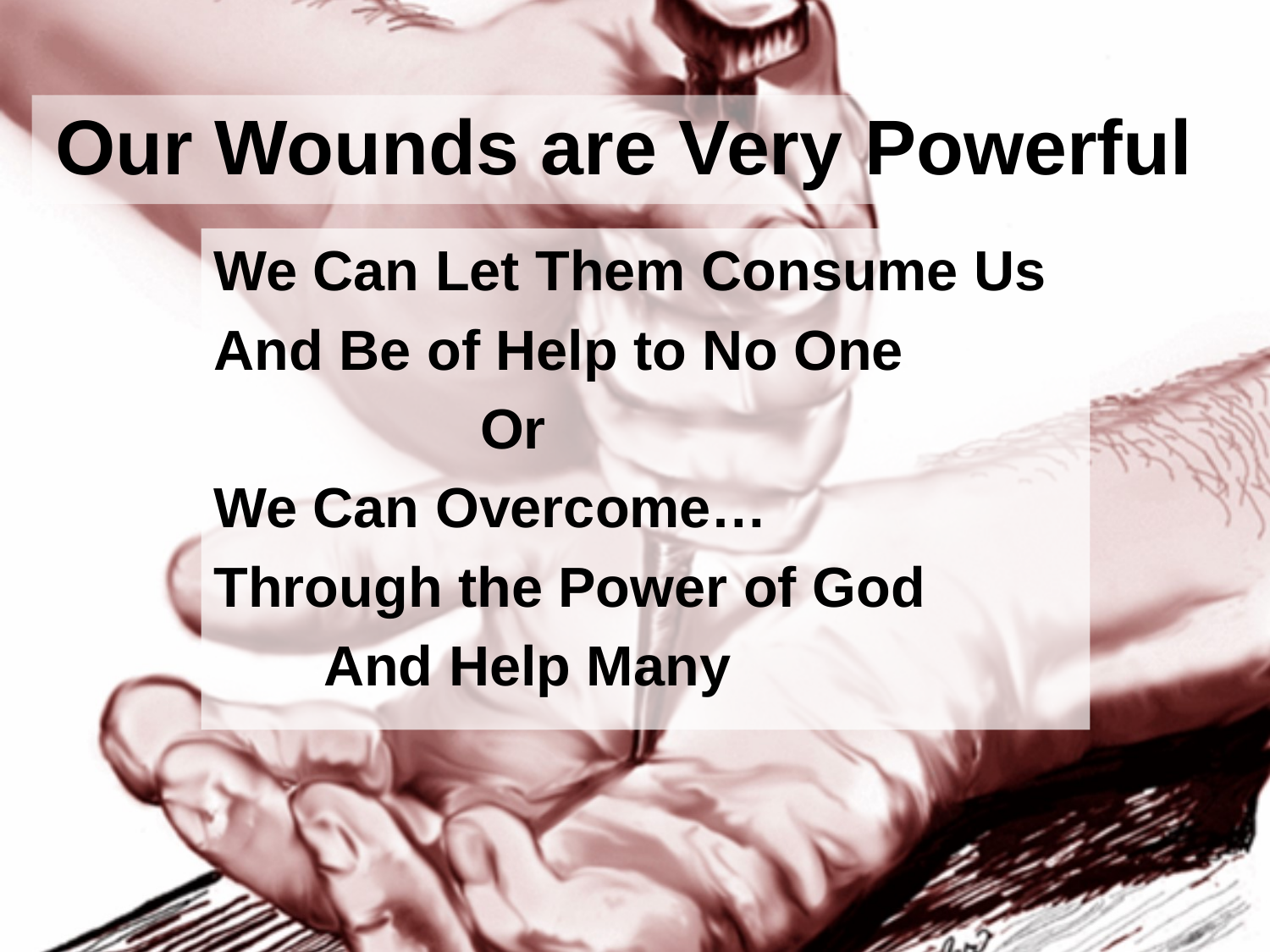

# Our Wounds are Very Powerful
We Can Let Them Consume Us
And Be of Help to No One
                 Or
We Can Overcome…
Through the Power of God
       And Help Many